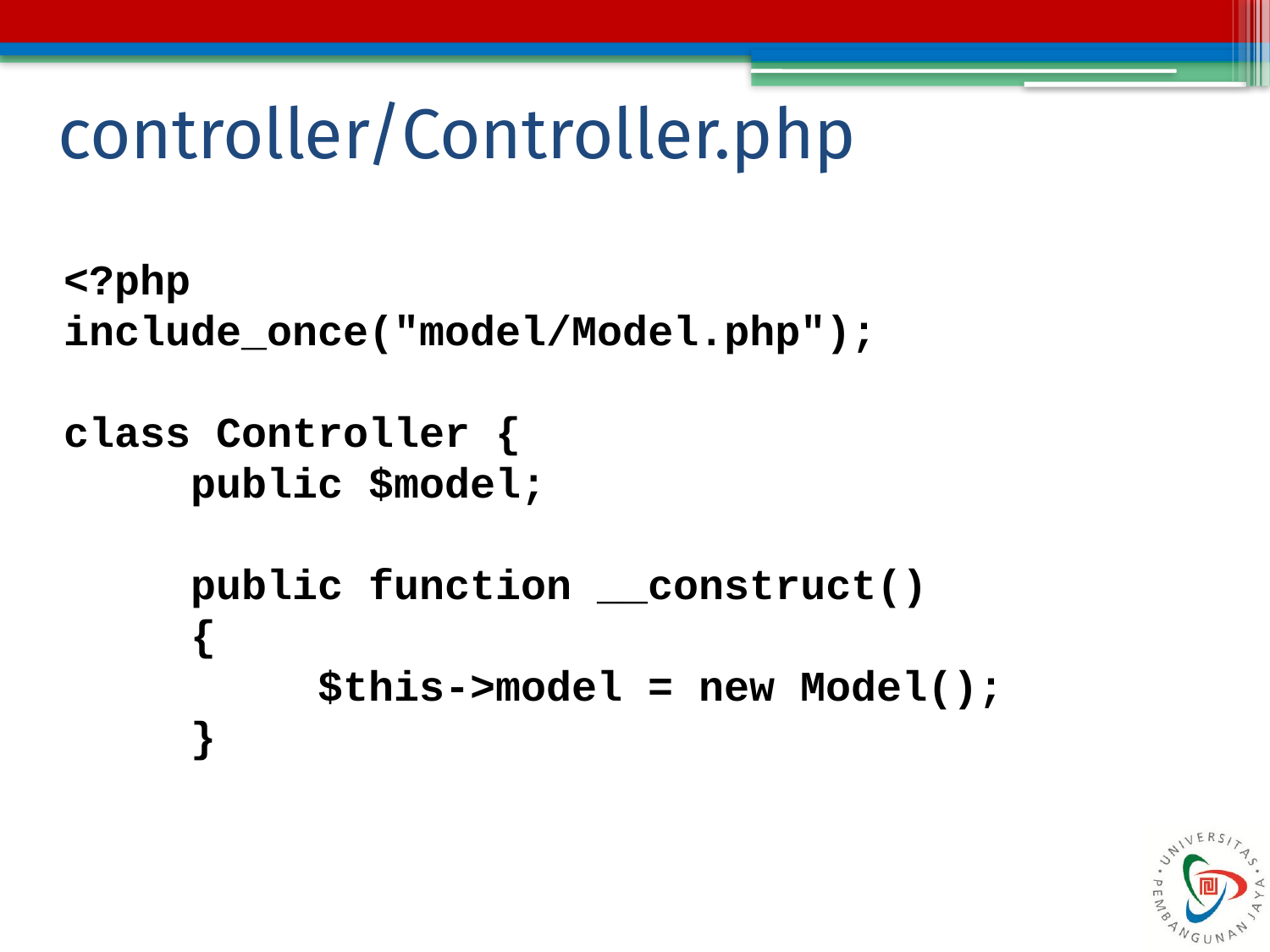

# controller/Controller.php
<?php
include_once("model/Model.php");

class Controller {
     public $model;

     public function __construct()
     {
          $this->model = new Model();
     }